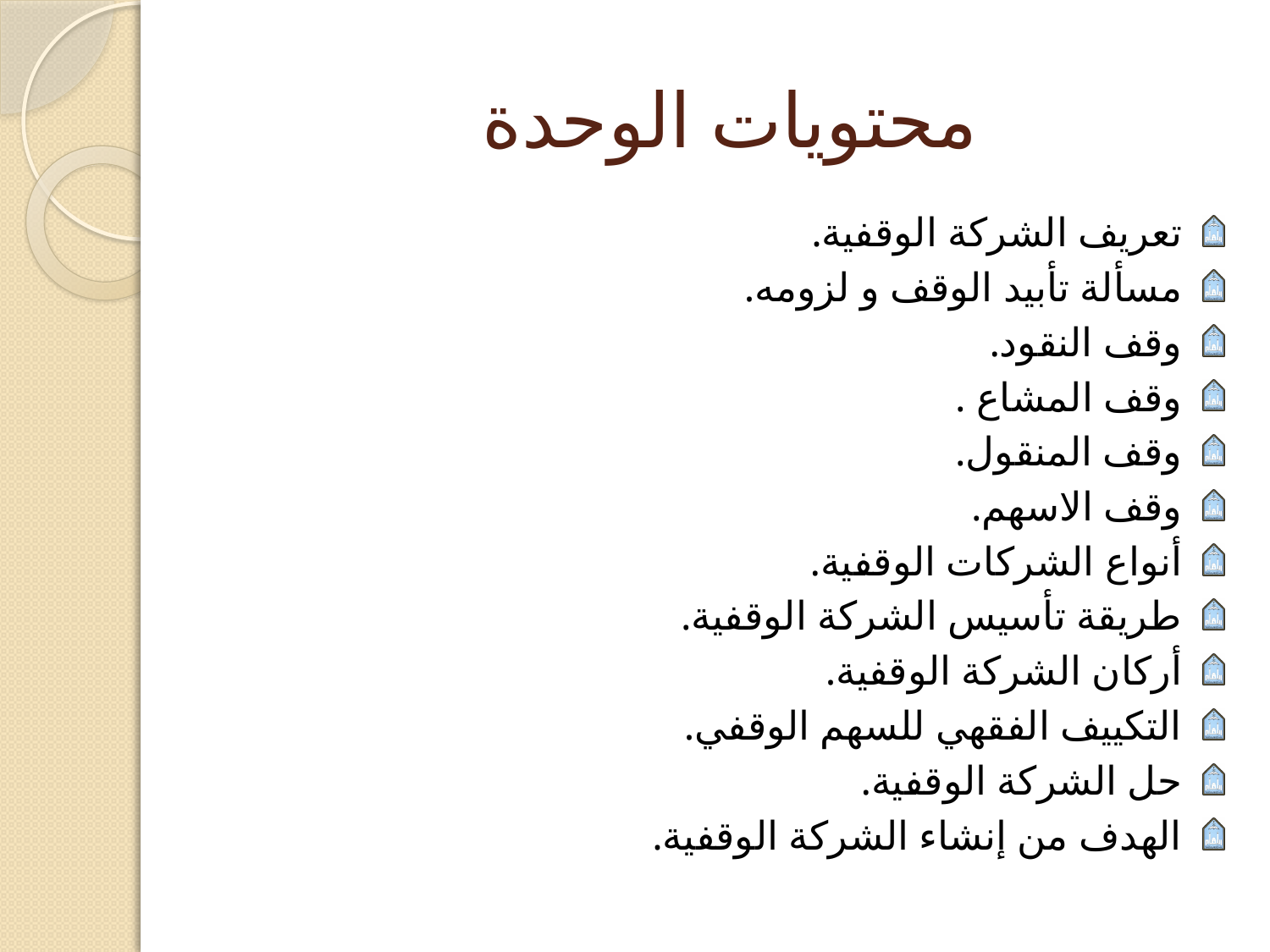

# محتويات الوحدة
تعريف الشركة الوقفية.
مسألة تأبيد الوقف و لزومه.
وقف النقود.
وقف المشاع .
وقف المنقول.
وقف الاسهم.
أنواع الشركات الوقفية.
طريقة تأسيس الشركة الوقفية.
أركان الشركة الوقفية.
التكييف الفقهي للسهم الوقفي.
حل الشركة الوقفية.
الهدف من إنشاء الشركة الوقفية.